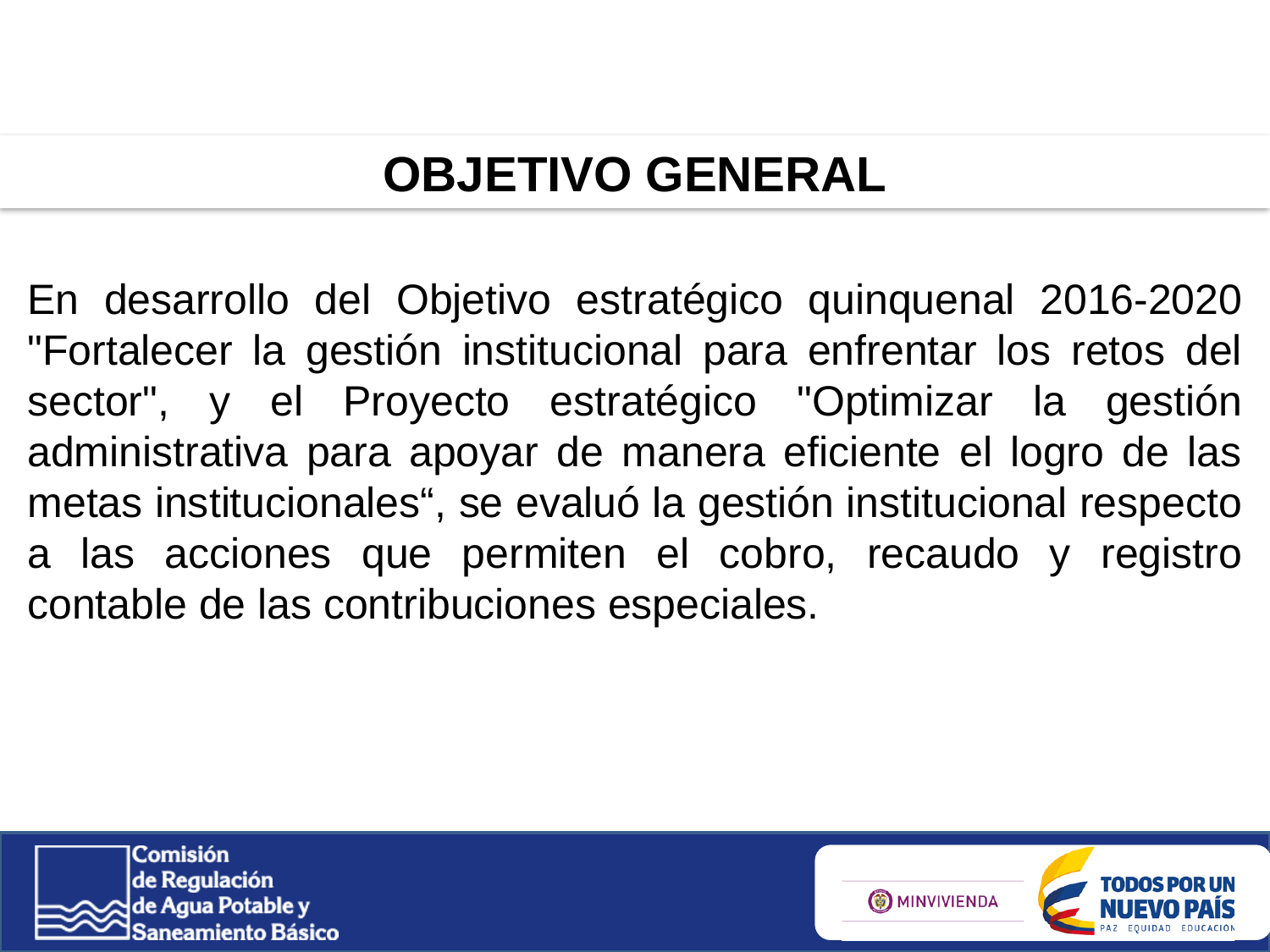

OBJETIVO GENERAL
En desarrollo del Objetivo estratégico quinquenal 2016-2020 "Fortalecer la gestión institucional para enfrentar los retos del sector", y el Proyecto estratégico "Optimizar la gestión administrativa para apoyar de manera eficiente el logro de las metas institucionales“, se evaluó la gestión institucional respecto a las acciones que permiten el cobro, recaudo y registro contable de las contribuciones especiales.